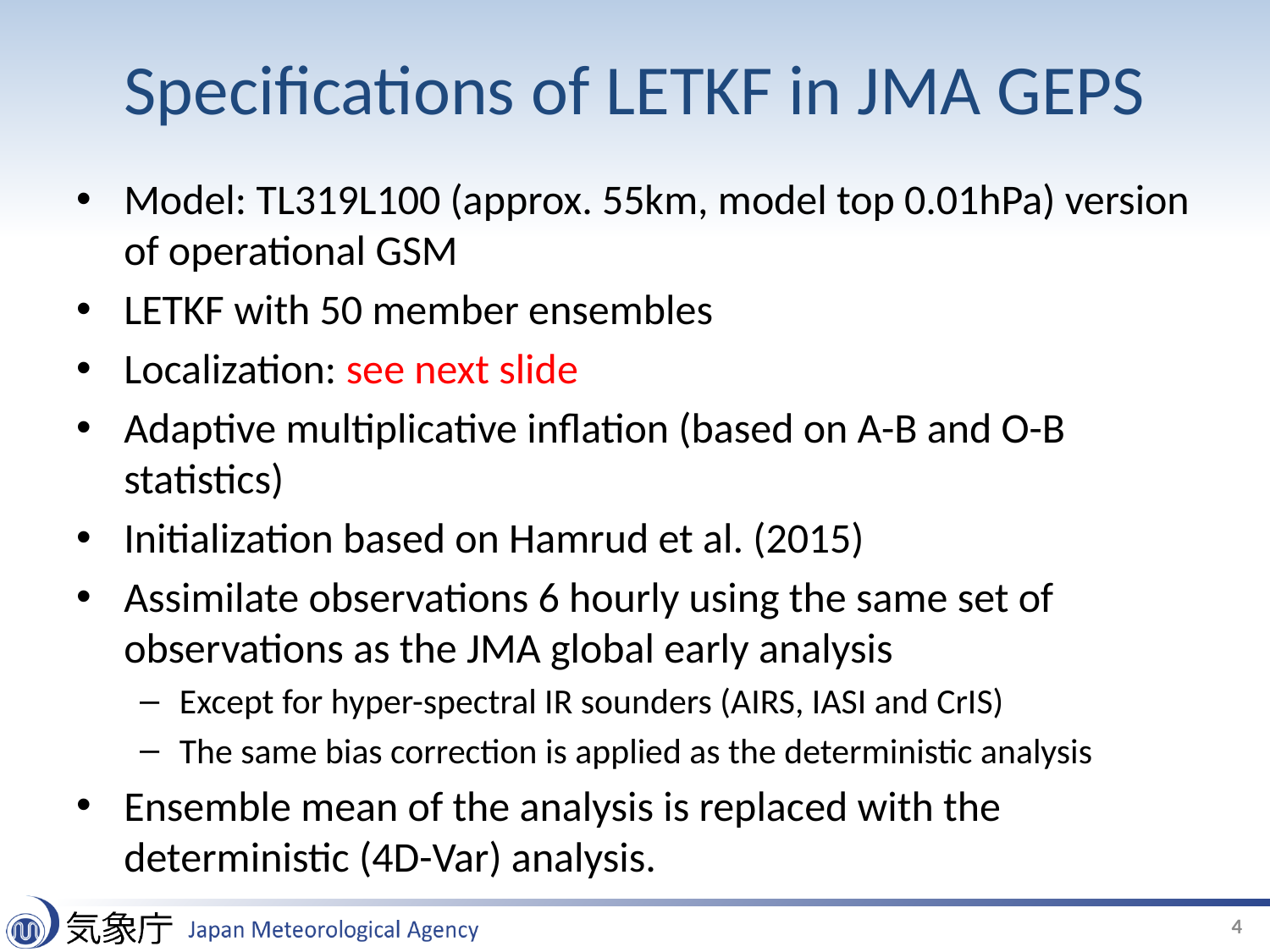

# Specifications of LETKF in JMA GEPS
Model: TL319L100 (approx. 55km, model top 0.01hPa) version of operational GSM
LETKF with 50 member ensembles
Localization: see next slide
Adaptive multiplicative inflation (based on A-B and O-B statistics)
Initialization based on Hamrud et al. (2015)
Assimilate observations 6 hourly using the same set of observations as the JMA global early analysis
Except for hyper-spectral IR sounders (AIRS, IASI and CrIS)
The same bias correction is applied as the deterministic analysis
Ensemble mean of the analysis is replaced with the deterministic (4D-Var) analysis.
4